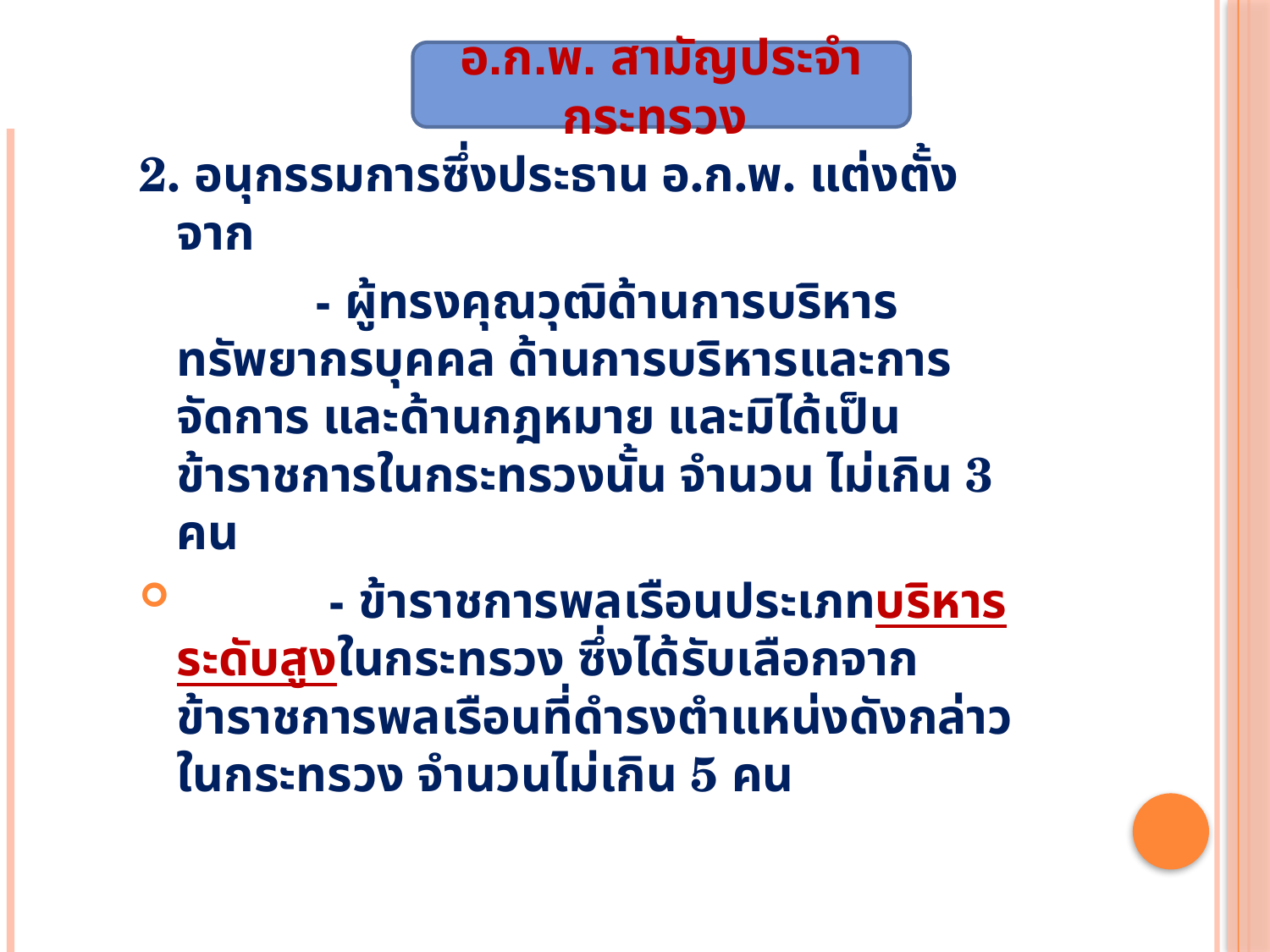

อ.ก.พ. สามัญประจำกระทรวง
2. อนุกรรมการซึ่งประธาน อ.ก.พ. แต่งตั้งจาก
	 	 - ผู้ทรงคุณวุฒิด้านการบริหารทรัพยากรบุคคล ด้านการบริหารและการจัดการ และด้านกฎหมาย และมิได้เป็นข้าราชการในกระทรวงนั้น จำนวน ไม่เกิน 3 คน
 	  - ข้าราชการพลเรือนประเภทบริหารระดับสูงในกระทรวง ซึ่งได้รับเลือกจากข้าราชการพลเรือนที่ดำรงตำแหน่งดังกล่าวในกระทรวง จำนวนไม่เกิน 5 คน